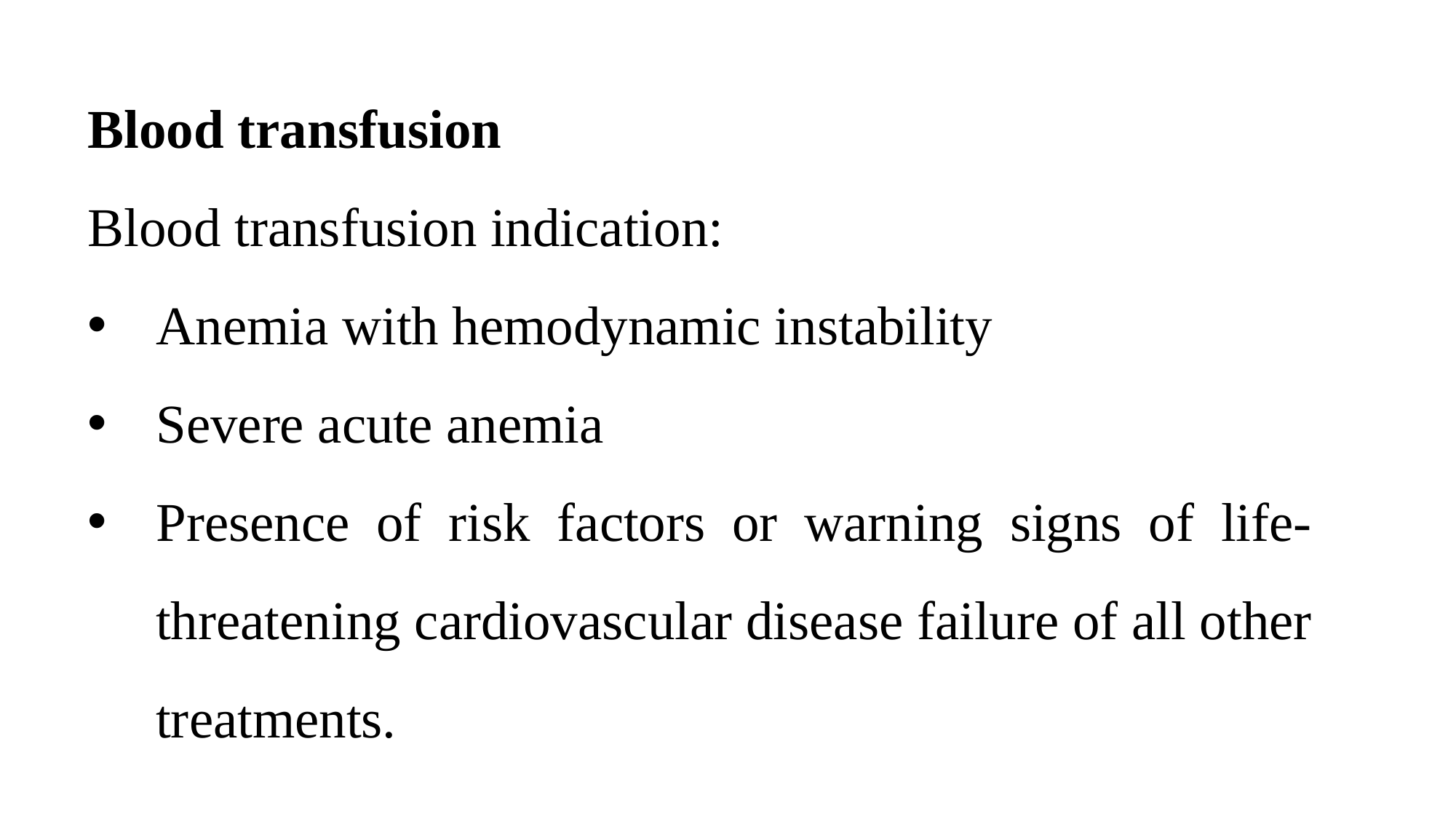

Blood transfusion
Blood transfusion indication:
Anemia with hemodynamic instability
Severe acute anemia
Presence of risk factors or warning signs of life-threatening cardiovascular disease failure of all other treatments.